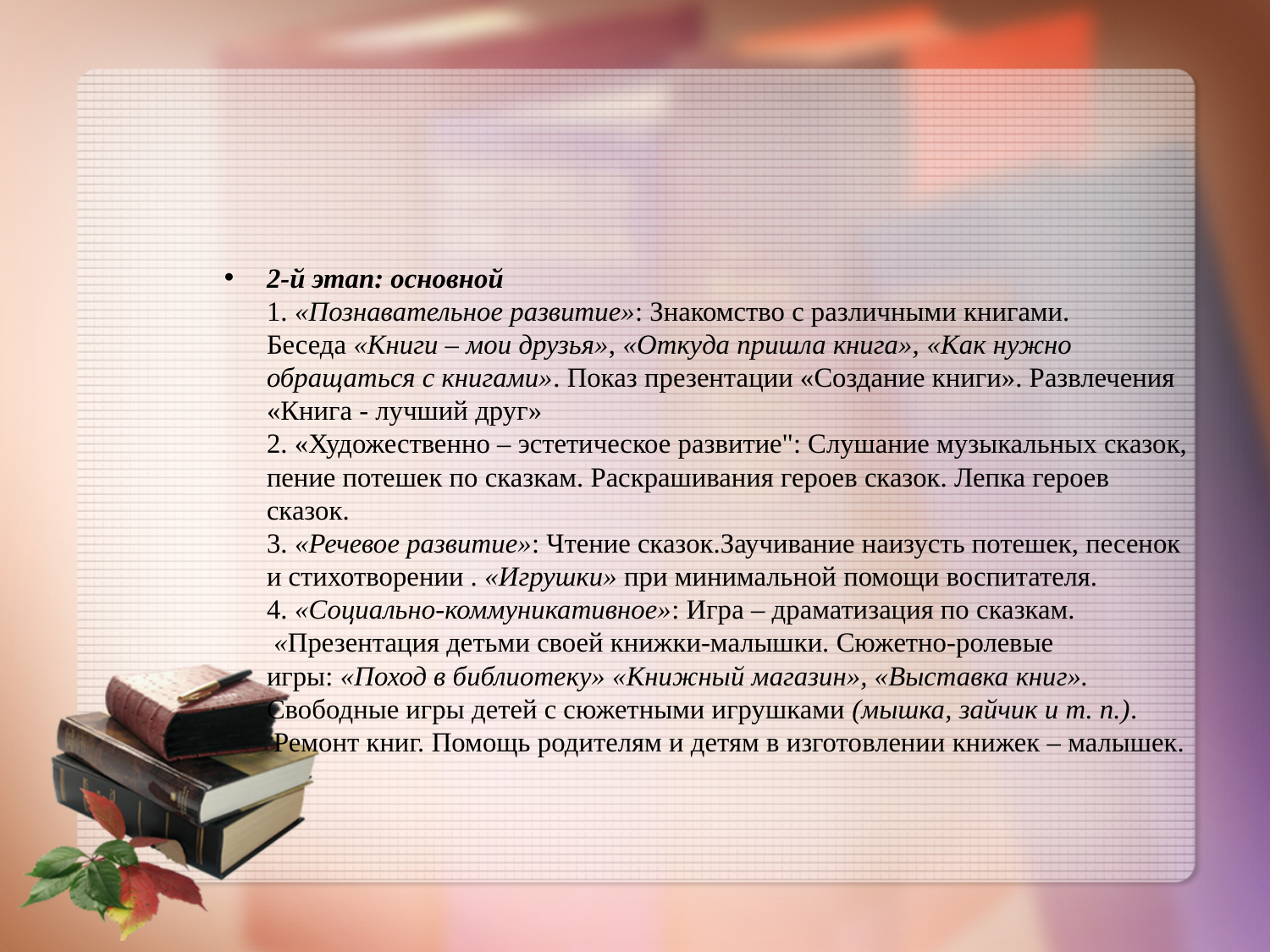

#
2-й этап: основной
1. «Познавательное развитие»: Знакомство с различными книгами. Беседа «Книги – мои друзья», «Откуда пришла книга», «Как нужно обращаться с книгами». Показ презентации «Создание книги». Развлечения «Книга - лучший друг»
2. «Художественно – эстетическое развитие": Слушание музыкальных сказок, пение потешек по сказкам. Раскрашивания героев сказок. Лепка героев сказок.
3. «Речевое развитие»: Чтение сказок.Заучивание наизусть потешек, песенок и стихотворении . «Игрушки» при минимальной помощи воспитателя.
4. «Социально-коммуникативное»: Игра – драматизация по сказкам.  «Презентация детьми своей книжки-малышки. Сюжетно-ролевые игры: «Поход в библиотеку» «Книжный магазин», «Выставка книг».
Свободные игры детей с сюжетными игрушками (мышка, зайчик и т. п.).  Ремонт книг. Помощь родителям и детям в изготовлении книжек – малышек.